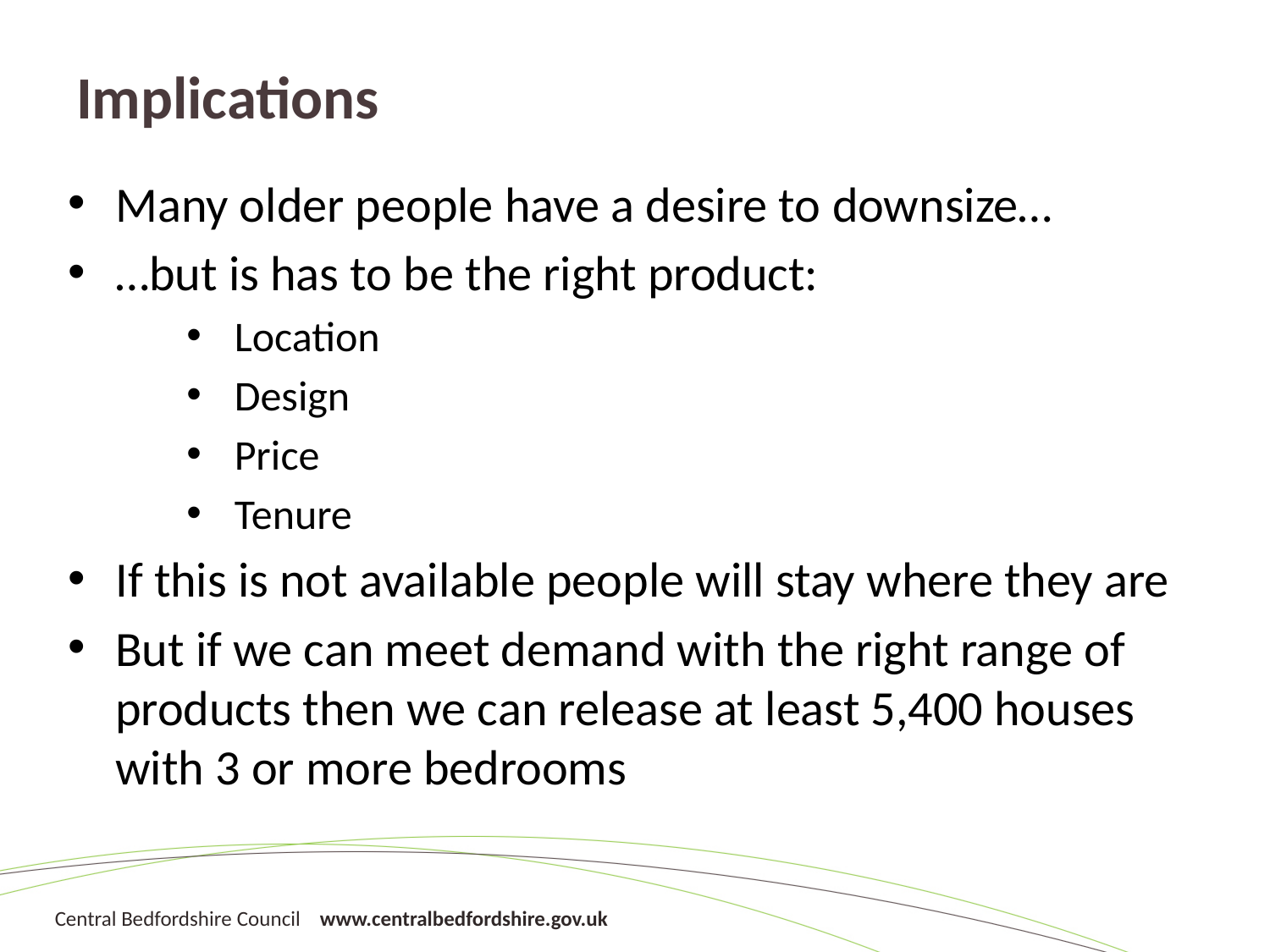

# Implications
Many older people have a desire to downsize…
…but is has to be the right product:
Location
Design
Price
Tenure
If this is not available people will stay where they are
But if we can meet demand with the right range of products then we can release at least 5,400 houses with 3 or more bedrooms